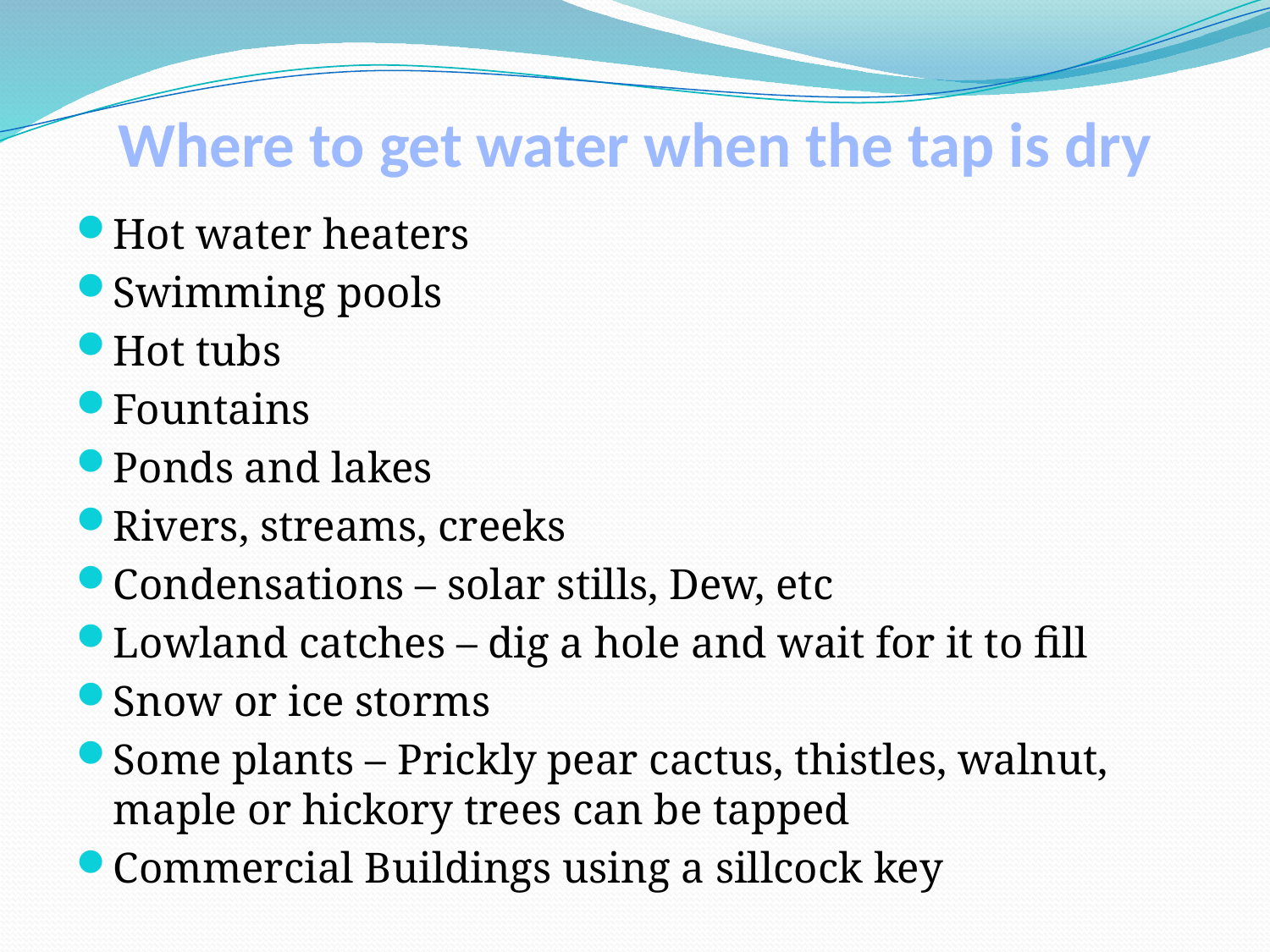

# Where to get water when the tap is dry
Hot water heaters
Swimming pools
Hot tubs
Fountains
Ponds and lakes
Rivers, streams, creeks
Condensations – solar stills, Dew, etc
Lowland catches – dig a hole and wait for it to fill
Snow or ice storms
Some plants – Prickly pear cactus, thistles, walnut, maple or hickory trees can be tapped
Commercial Buildings using a sillcock key